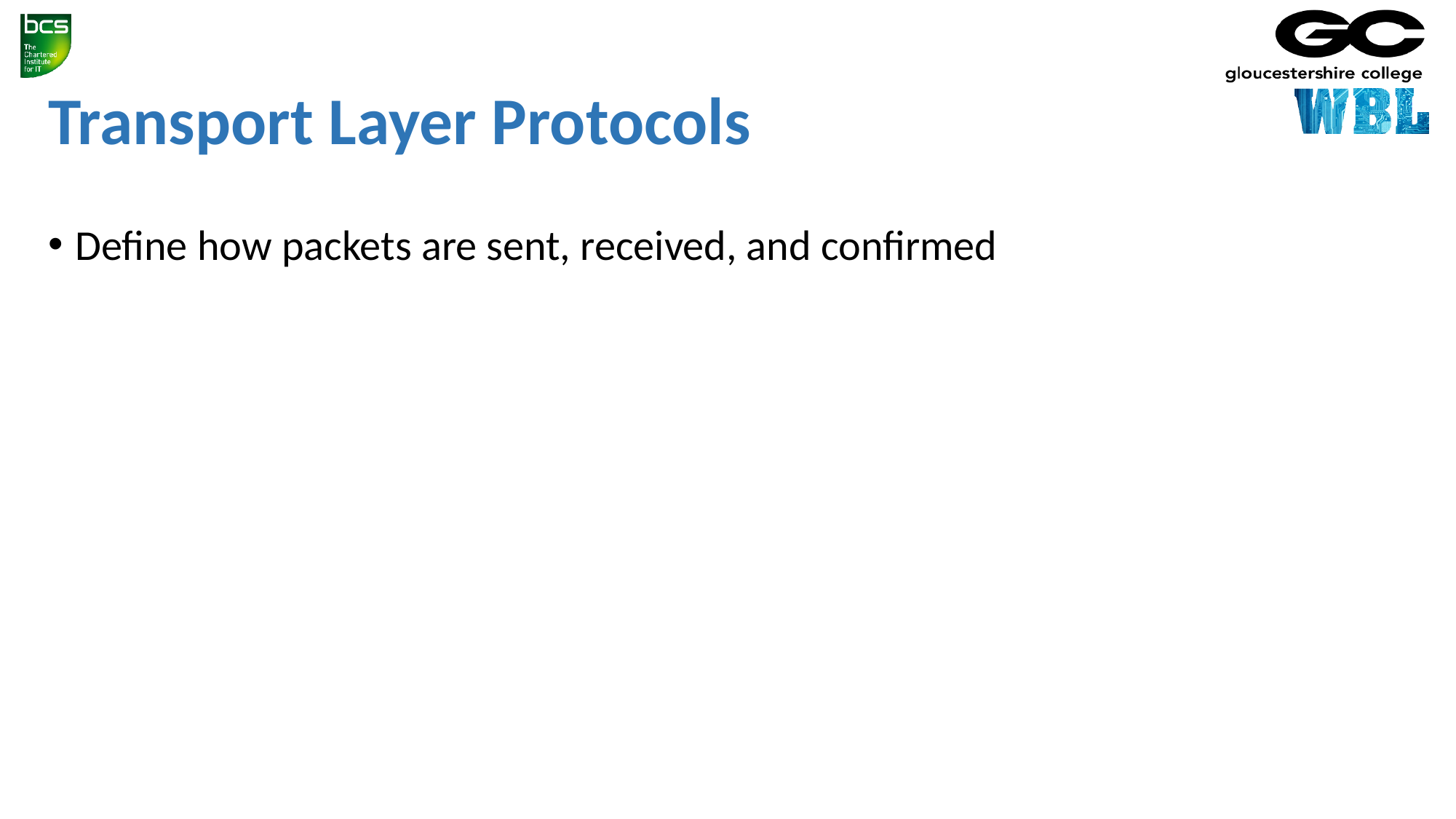

Transport Layer Protocols
Define how packets are sent, received, and confirmed